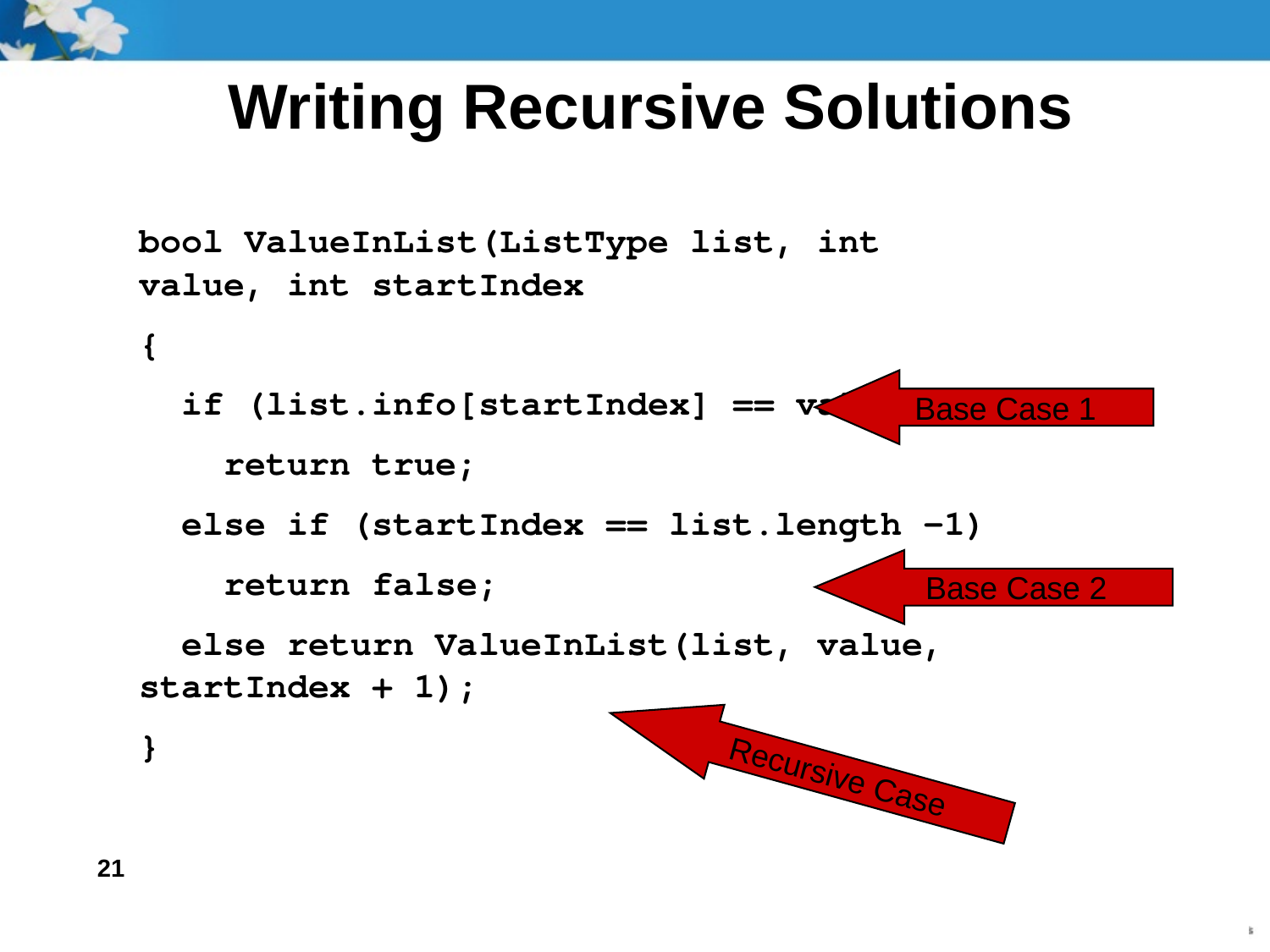

# Writing Recursive Solutions

bool ValueInList(ListType list, int value, int startIndex
{
  if (list.info[startIndex] == value)
    return true;
  else if (startIndex == list.length -1)
    return false;
  else return ValueInList(list, value, startIndex + 1);
}
Base Case 1

Base Case 2
Recursive Case
21